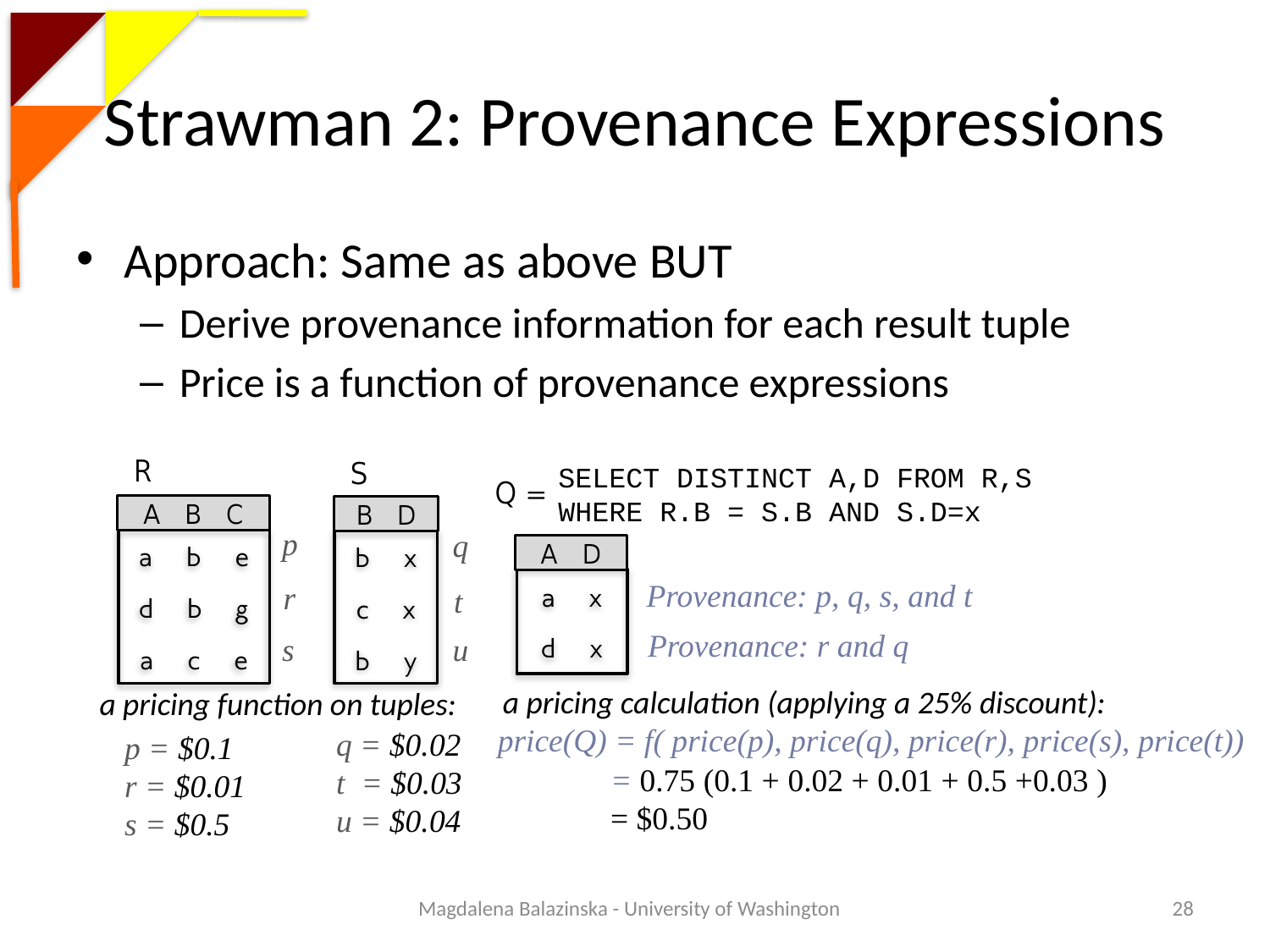

# Strawman 2: Provenance Expressions
Approach: Same as above BUT
Derive provenance information for each result tuple
Price is a function of provenance expressions

R
S
SELECT DISTINCT A,D FROM R,S
WHERE R.B = S.B AND S.D=x
Q =
A   B   C
B   D
p
q
a    b    e
d    b    g
a    c    e
b    x
c    x
b    y
A   D
Provenance: p, q, s, and t
a    x
d    x
r
t
Provenance: r and q
s
u
a pricing calculation (applying a 25% discount):
a pricing function on tuples:
price(Q) = f( price(p), price(q), price(r), price(s), price(t))
q = $0.02
t  = $0.03
u = $0.04
p = $0.1
r = $0.01
s = $0.5
= 0.75 (0.1 + 0.02 + 0.01 + 0.5 +0.03 )
= $0.50
Magdalena Balazinska - University of Washington
28